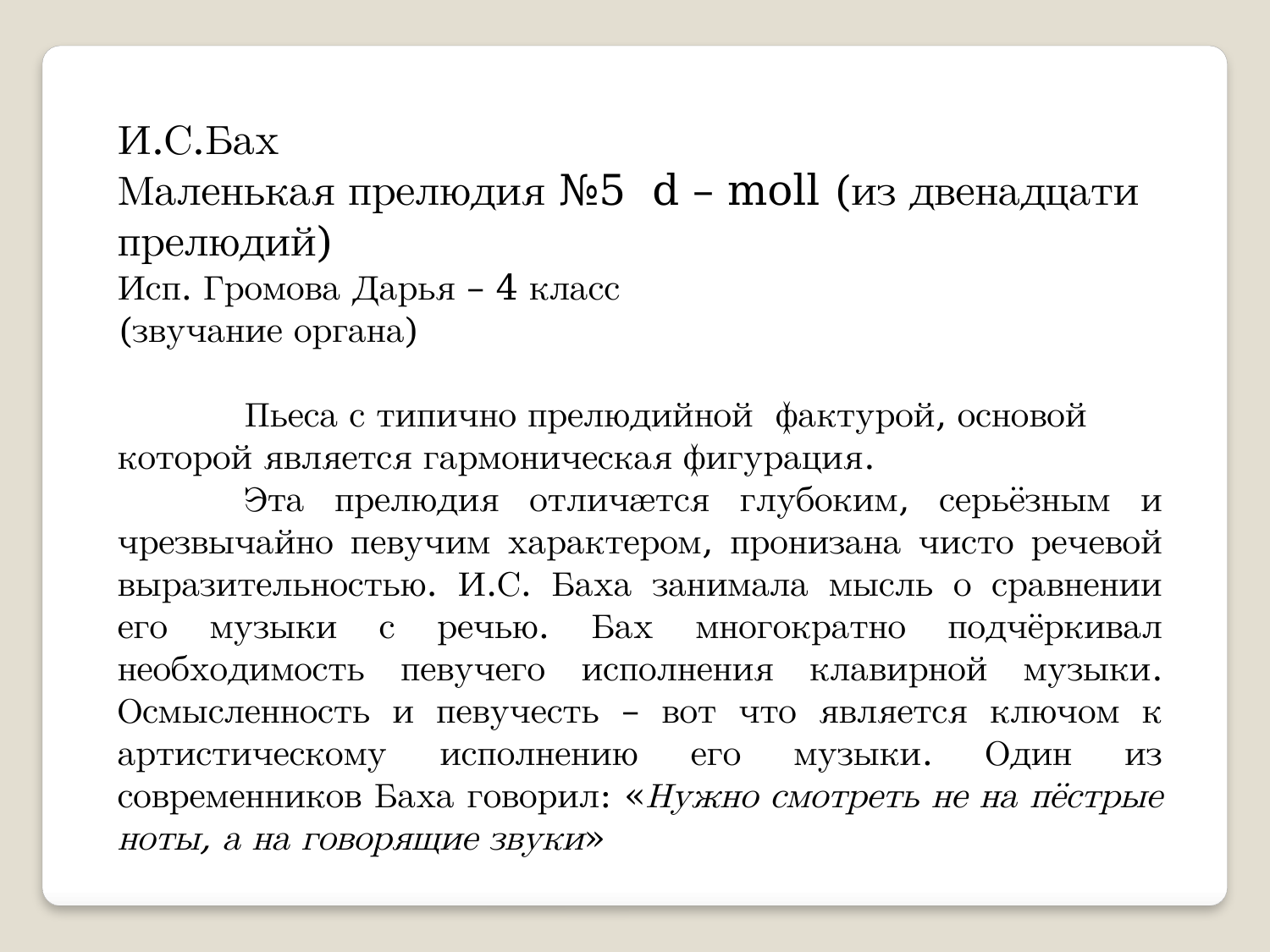

И.С.Бах
Маленькая прелюдия №5  d – moll (из двенадцати прелюдий)
Исп. Громова Дарья – 4 класс
(звучание органа)

	Пьеса с типично прелюдийной  фактурой, основой которой является гармоническая фигурация.
	Эта прелюдия отличается глубоким, серьёзным и чрезвычайно певучим характером, пронизана чисто речевой выразительностью. И.С. Баха занимала мысль о сравнении его музыки с речью. Бах многократно подчёркивал необходимость певучего исполнения клавирной музыки. Осмысленность и певучесть – вот что является ключом к артистическому исполнению его музыки. Один из современников Баха говорил: «Нужно смотреть не на пёстрые ноты, а на говорящие звуки»